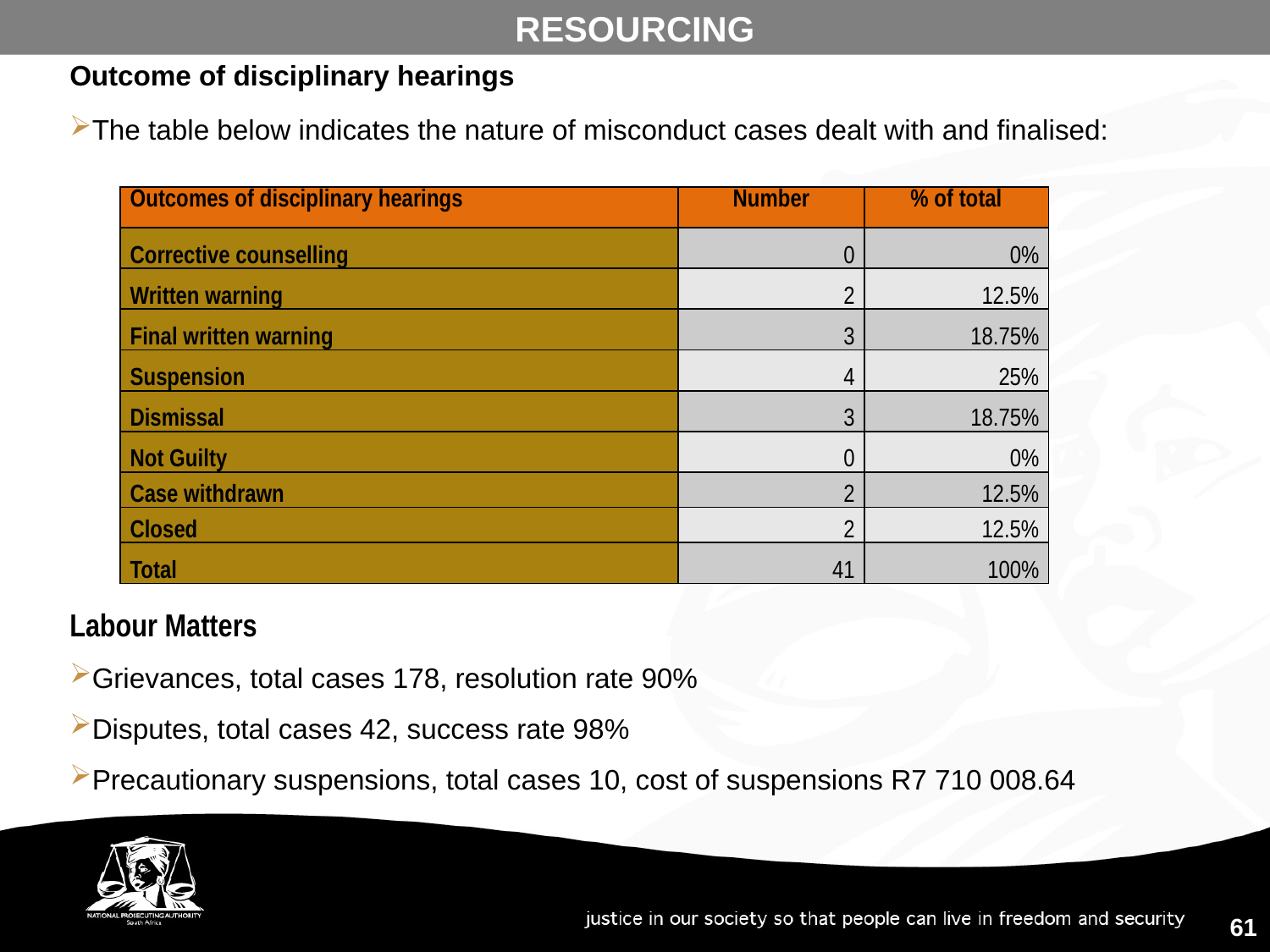

RESOURCING
Outcome of disciplinary hearings
The table below indicates the nature of misconduct cases dealt with and finalised:

Labour Matters
Grievances, total cases 178, resolution rate 90%
Disputes, total cases 42, success rate 98%
Precautionary suspensions, total cases 10, cost of suspensions R7 710 008.64

| Outcomes of disciplinary hearings | Number | % of total |
| --- | --- | --- |
| Corrective counselling | 0 | 0% |
| Written warning | 2 | 12.5% |
| Final written warning | 3 | 18.75% |
| Suspension | 4 | 25% |
| Dismissal | 3 | 18.75% |
| Not Guilty | 0 | 0% |
| Case withdrawn | 2 | 12.5% |
| Closed | 2 | 12.5% |
| Total | 41 | 100% |
61